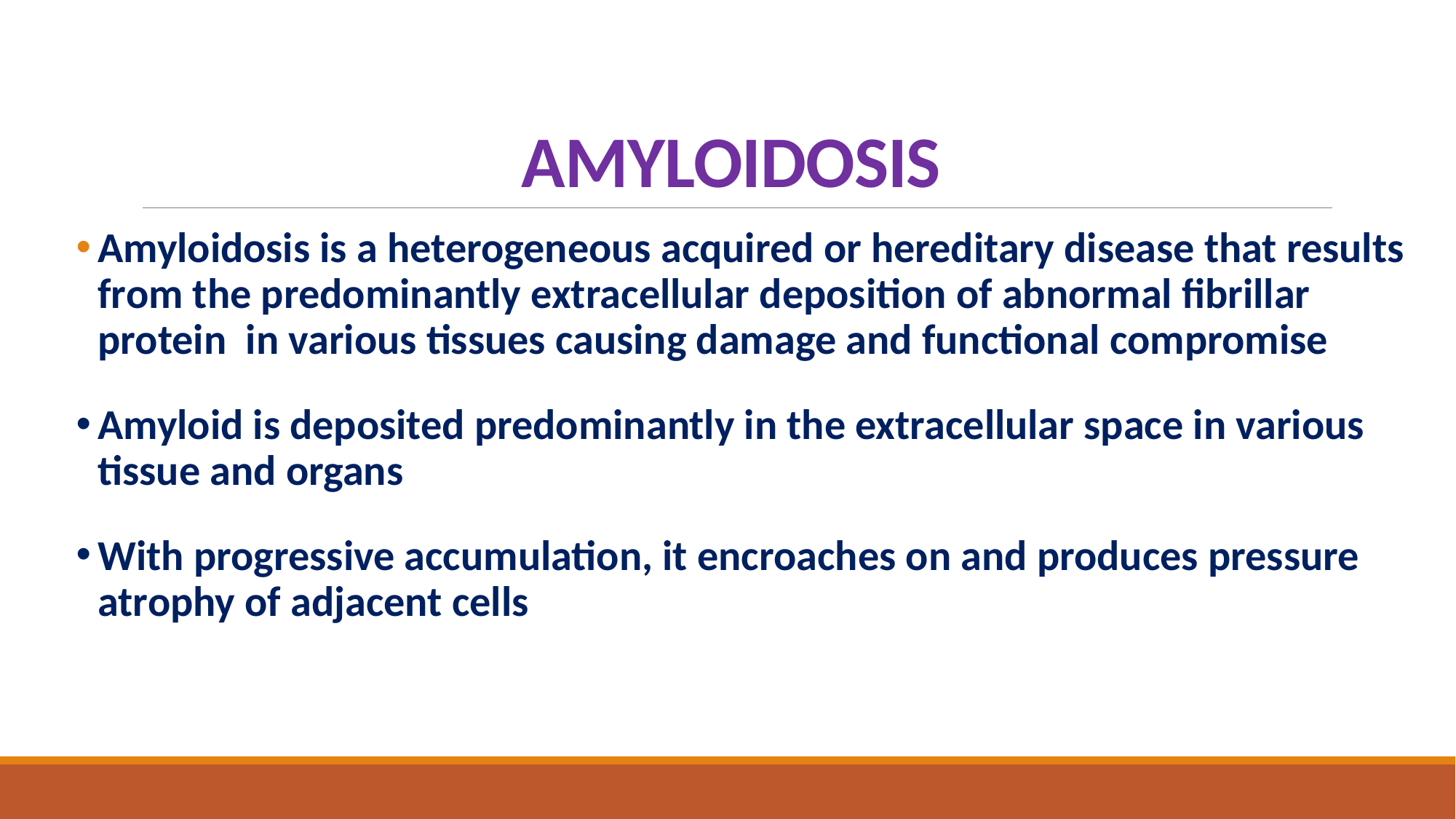

# AMYLOIDOSIS
Amyloidosis is a heterogeneous acquired or hereditary disease that results from the predominantly extracellular deposition of abnormal fibrillar protein  in various tissues causing damage and functional compromise
Amyloid is deposited predominantly in the extracellular space in various tissue and organs
With progressive accumulation, it encroaches on and produces pressure atrophy of adjacent cells